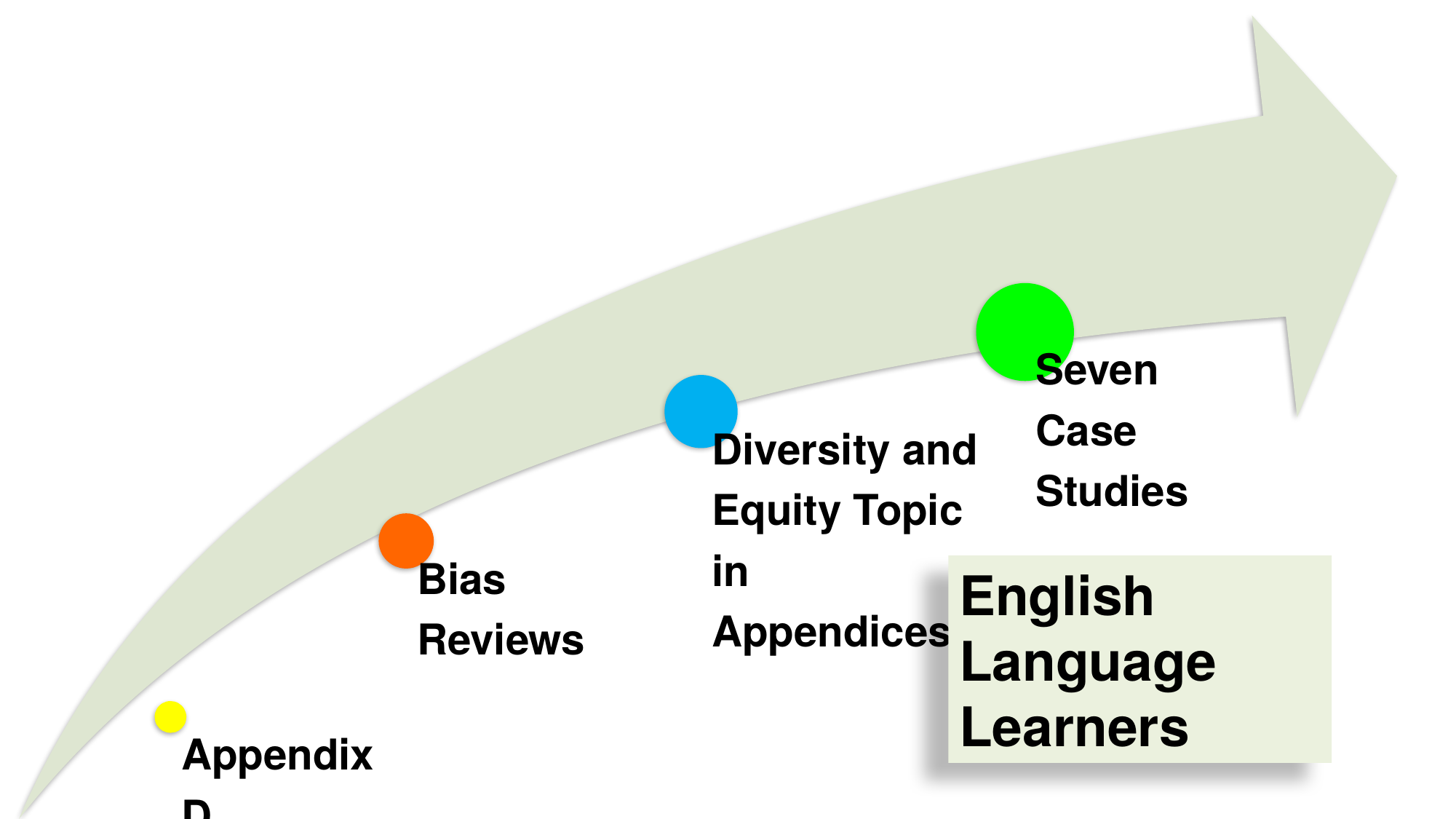

Bias Reviews
Diversity and
Equity Topic
Seven
Case
Studies
Appendix D
English Language Learners